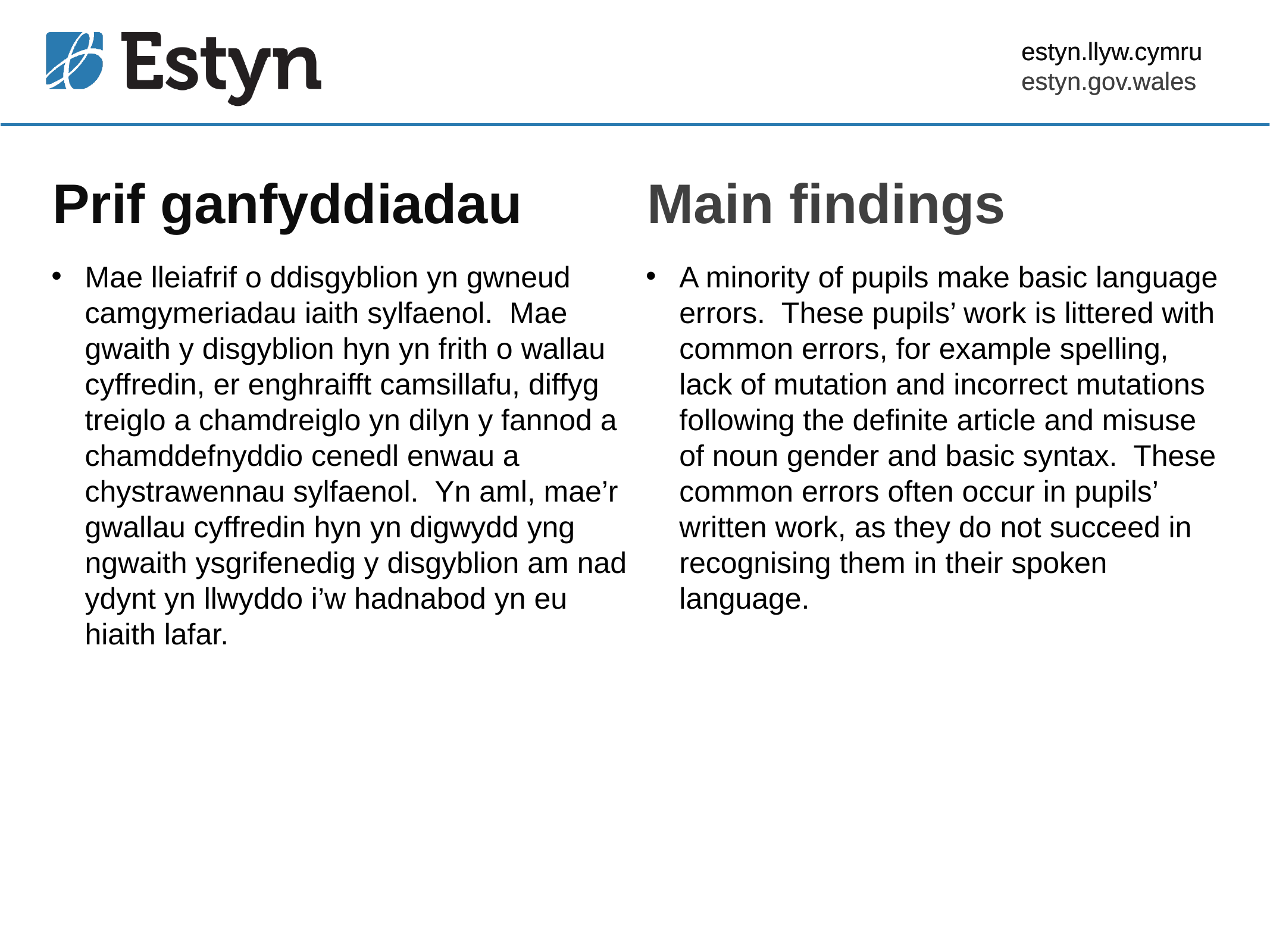

estyn.llyw.cymru
estyn.gov.wales
# Prif ganfyddiadau
Main findings
Mae lleiafrif o ddisgyblion yn gwneud camgymeriadau iaith sylfaenol.  Mae gwaith y disgyblion hyn yn frith o wallau cyffredin, er enghraifft camsillafu, diffyg treiglo a chamdreiglo yn dilyn y fannod a chamddefnyddio cenedl enwau a chystrawennau sylfaenol.  Yn aml, mae’r gwallau cyffredin hyn yn digwydd yng ngwaith ysgrifenedig y disgyblion am nad ydynt yn llwyddo i’w hadnabod yn eu hiaith lafar.

A minority of pupils make basic language errors.  These pupils’ work is littered with common errors, for example spelling, lack of mutation and incorrect mutations following the definite article and misuse of noun gender and basic syntax.  These common errors often occur in pupils’ written work, as they do not succeed in recognising them in their spoken language.